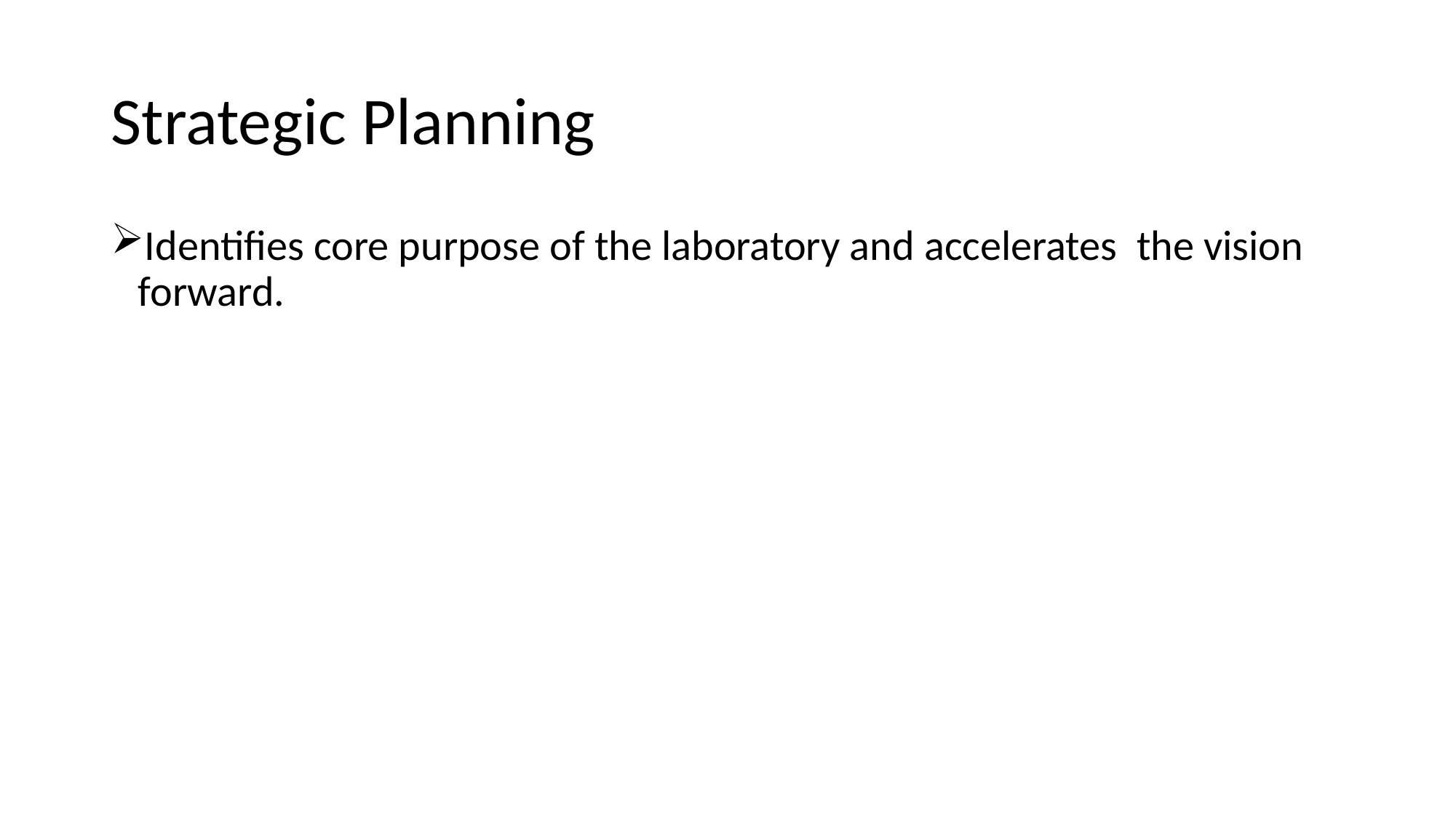

# Strategic Planning
Identifies core purpose of the laboratory and accelerates  the vision forward.